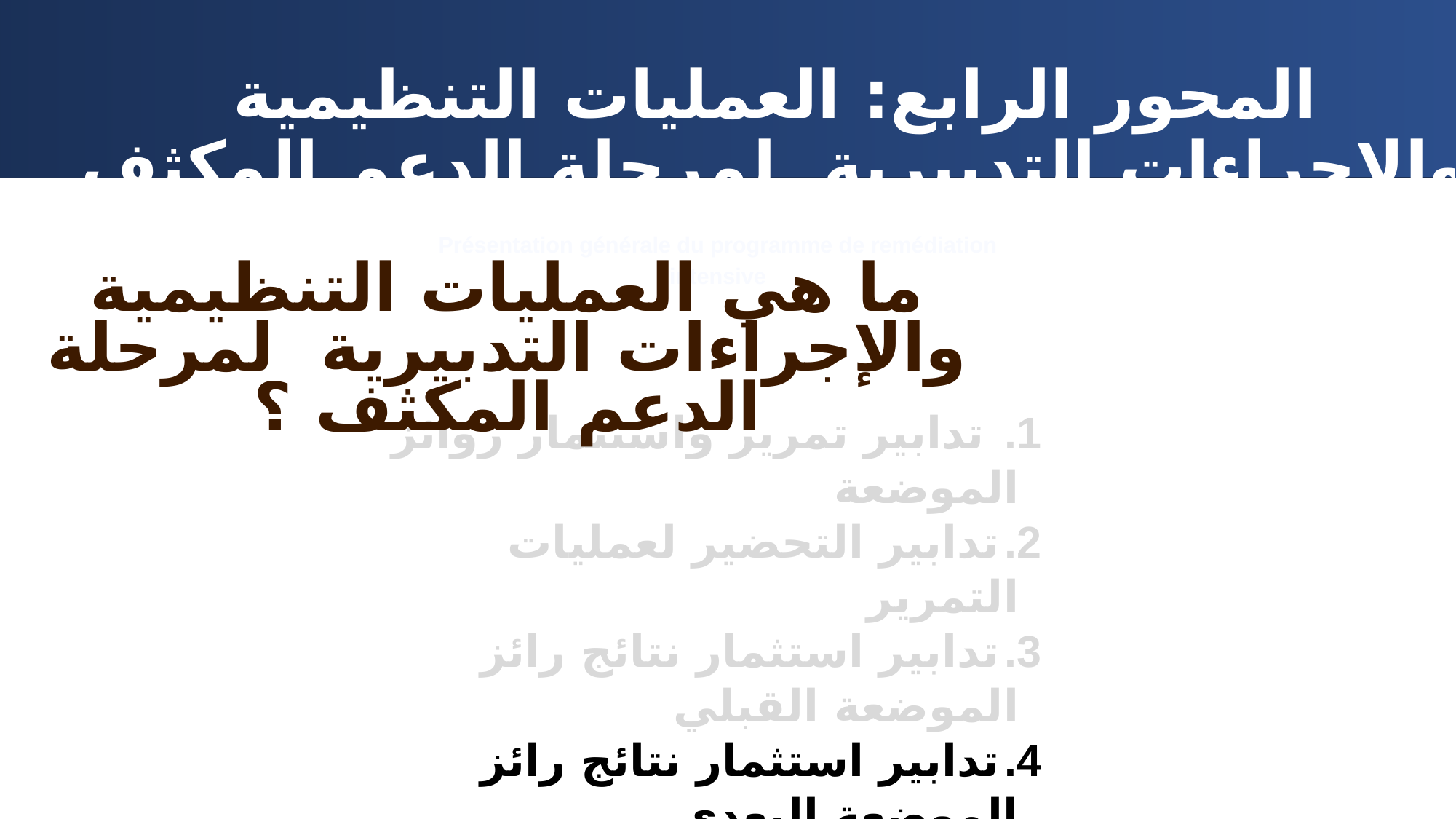

المحور الرابع: العمليات التنظيمية والإجراءات التدبيرية  لمرحلة الدعم المكثف

4
Présentation générale du programme de remédiation intensive

ما هي العمليات التنظيمية والإجراءات التدبيرية  لمرحلة الدعم المكثف ؟
 تدابير تمرير واستثمار روائز الموضعة
تدابير التحضير لعمليات التمرير
تدابير استثمار نتائج رائز الموضعة القبلي
تدابير استثمار نتائج رائز الموضعة البعدي
كيف يتم تحديد مجموعات الدعم
التتبع و التحقق
           خلاصات